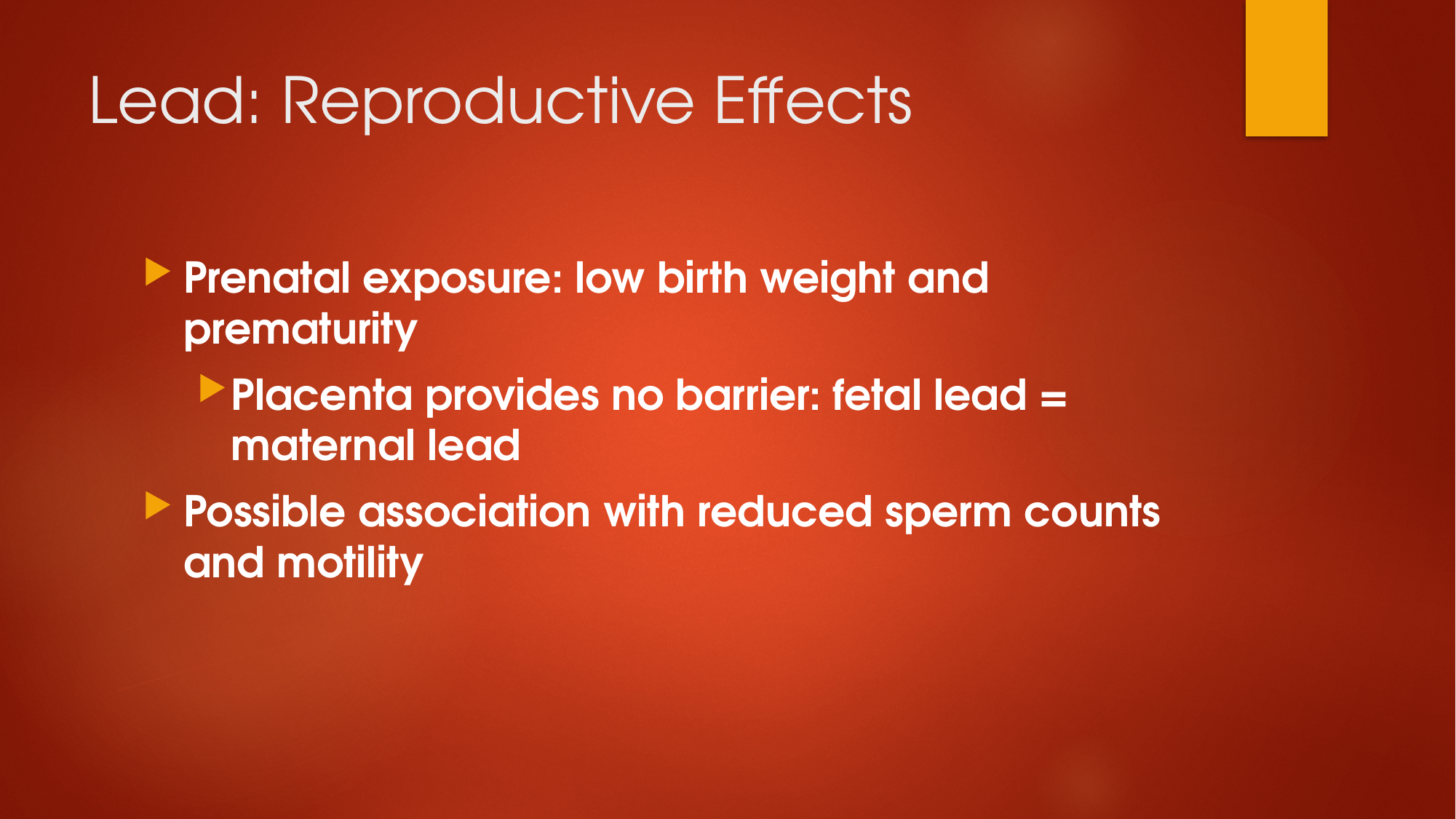

# Lead: Reproductive Effects
Prenatal exposure: low birth weight and prematurity
Placenta provides no barrier: fetal lead = maternal lead
Possible association with reduced sperm counts and motility